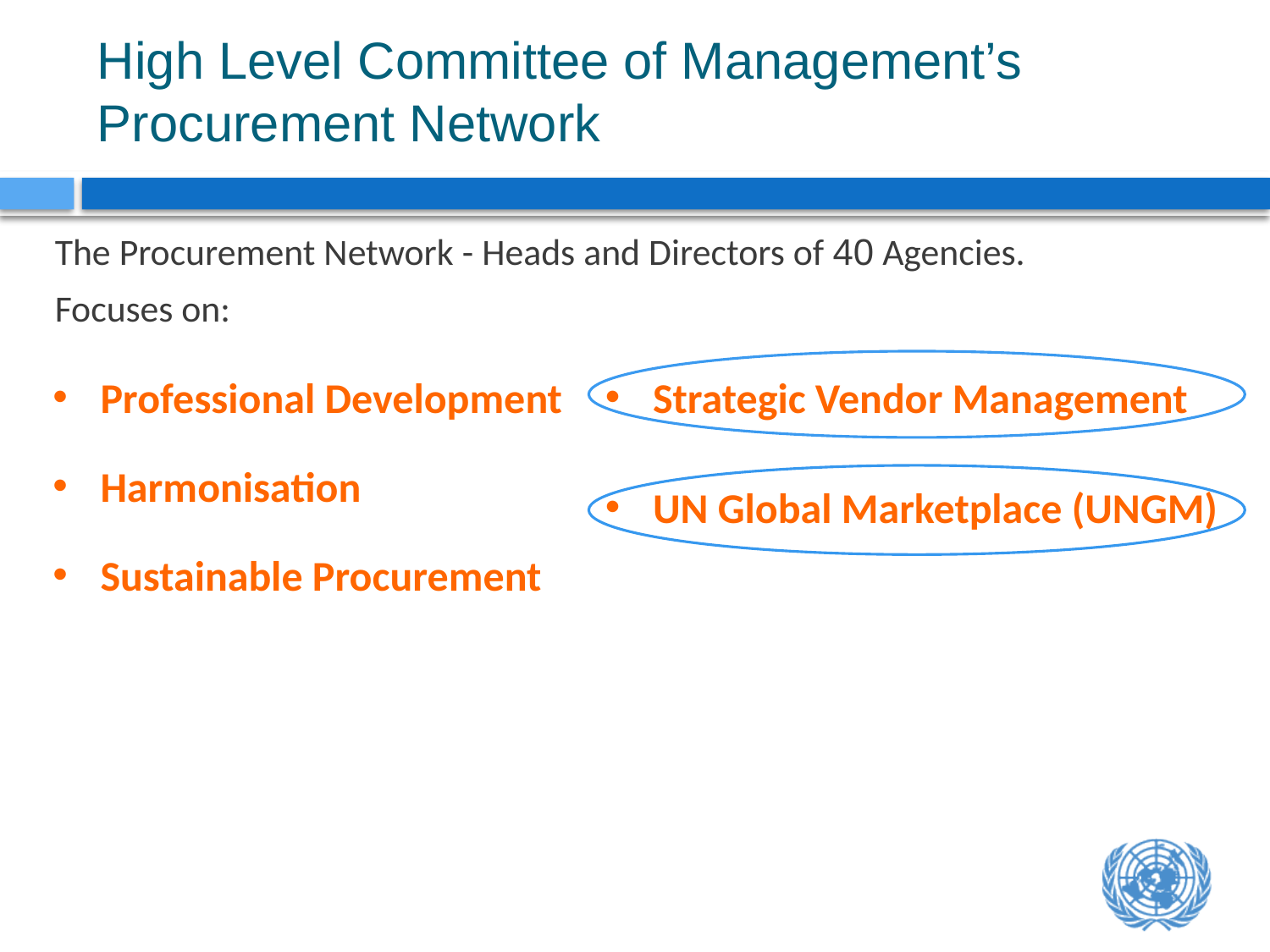

# High Level Committee of Management’s Procurement Network
The Procurement Network - Heads and Directors of 40 Agencies.
Focuses on:

Professional Development

Harmonisation

Sustainable Procurement
Strategic Vendor Management

UN Global Marketplace (UNGM)